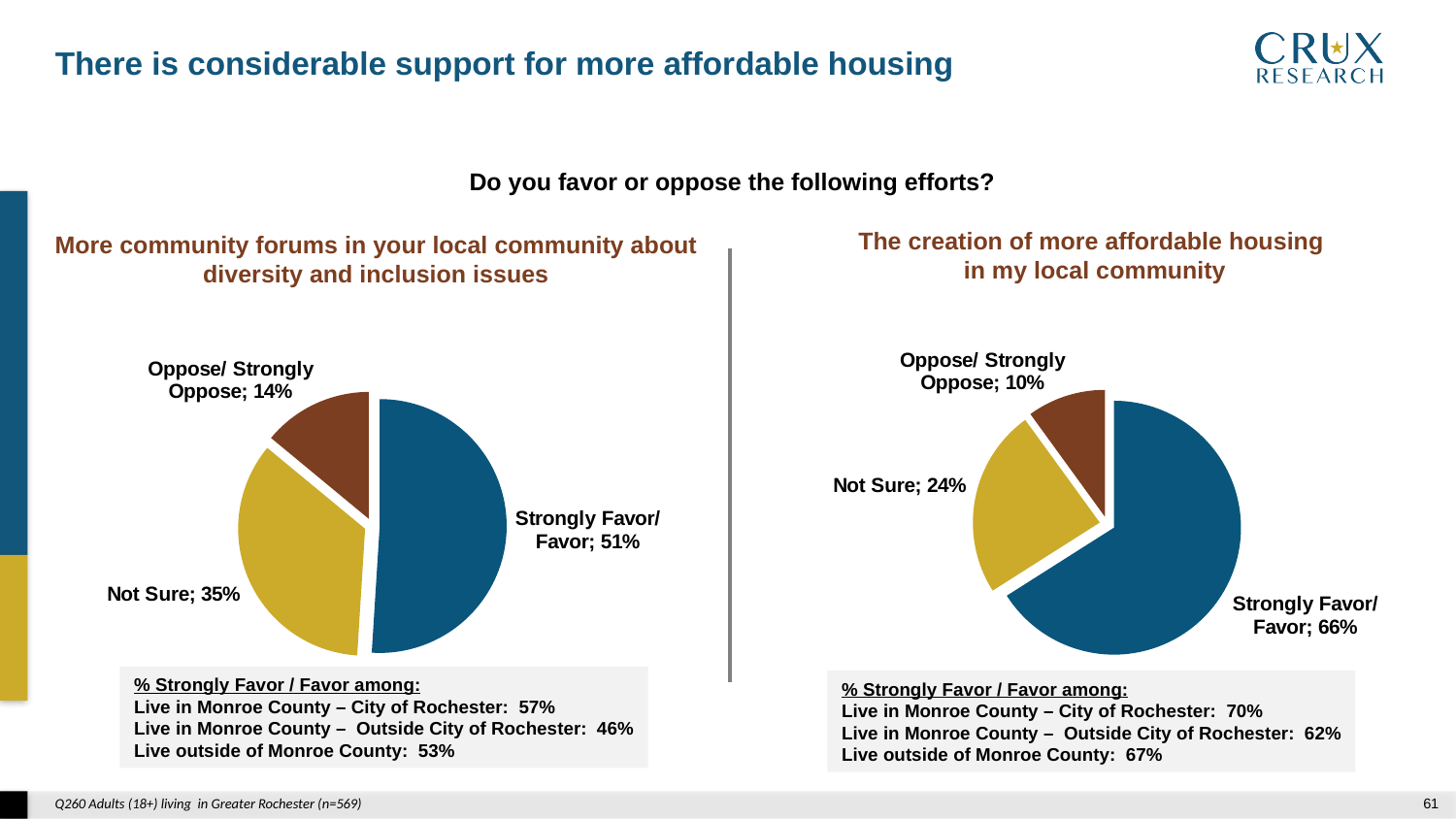

There is considerable support for more affordable housing
Do you favor or oppose the following efforts?
The creation of more affordable housing
 in my local community
More community forums in your local community about diversity and inclusion issues

### Chart

| Category |  |
|---|---|
| Strongly Favor/ Favor | 0.66 |
| Not Sure | 0.24 |
| Oppose/ Strongly Oppose | 0.1 |

### Chart

| Category |  |
|---|---|
| Strongly Favor/ Favor | 0.51 |
| Not Sure | 0.35 |
| Oppose/ Strongly Oppose | 0.14 |
% Strongly Favor / Favor among:
Live in Monroe County – City of Rochester:  57%
Live in Monroe County –  Outside City of Rochester:  46%
Live outside of Monroe County:  53%
% Strongly Favor / Favor among:
Live in Monroe County – City of Rochester:  70%
Live in Monroe County –  Outside City of Rochester:  62%
Live outside of Monroe County:  67%
Q260 Adults (18+) living  in Greater Rochester (n=569)
61